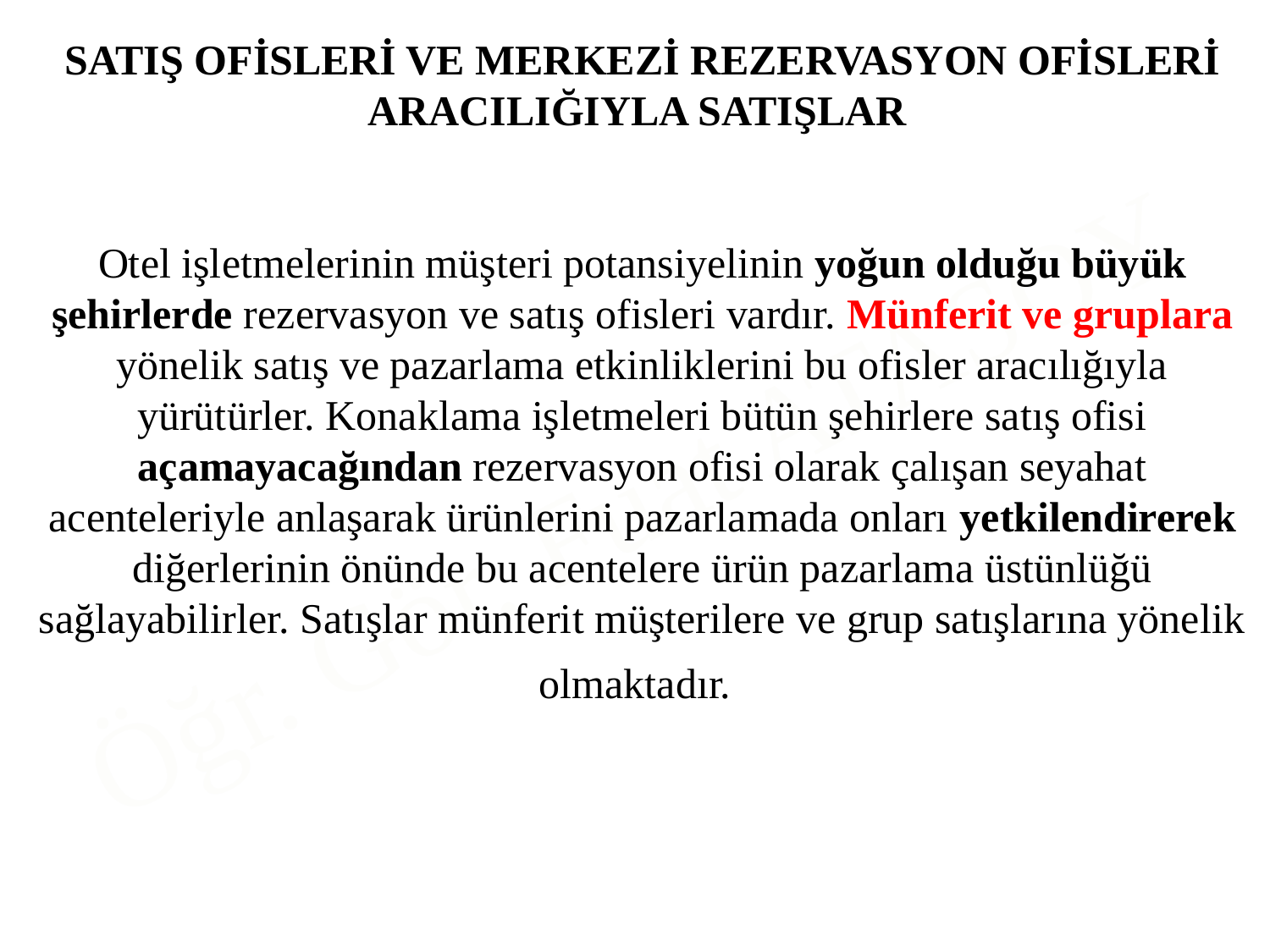

SATIŞ OFİSLERİ VE MERKEZİ REZERVASYON OFİSLERİ
ARACILIĞIYLA SATIŞLAR

Otel işletmelerinin müşteri potansiyelinin yoğun olduğu büyük şehirlerde rezervasyon ve satış ofisleri vardır. Münferit ve gruplara yönelik satış ve pazarlama etkinliklerini bu ofisler aracılığıyla yürütürler. Konaklama işletmeleri bütün şehirlere satış ofisi açamayacağından rezervasyon ofisi olarak çalışan seyahat acenteleriyle anlaşarak ürünlerini pazarlamada onları yetkilendirerek diğerlerinin önünde bu acentelere ürün pazarlama üstünlüğü sağlayabilirler. Satışlar münferit müşterilere ve grup satışlarına yönelik olmaktadır.